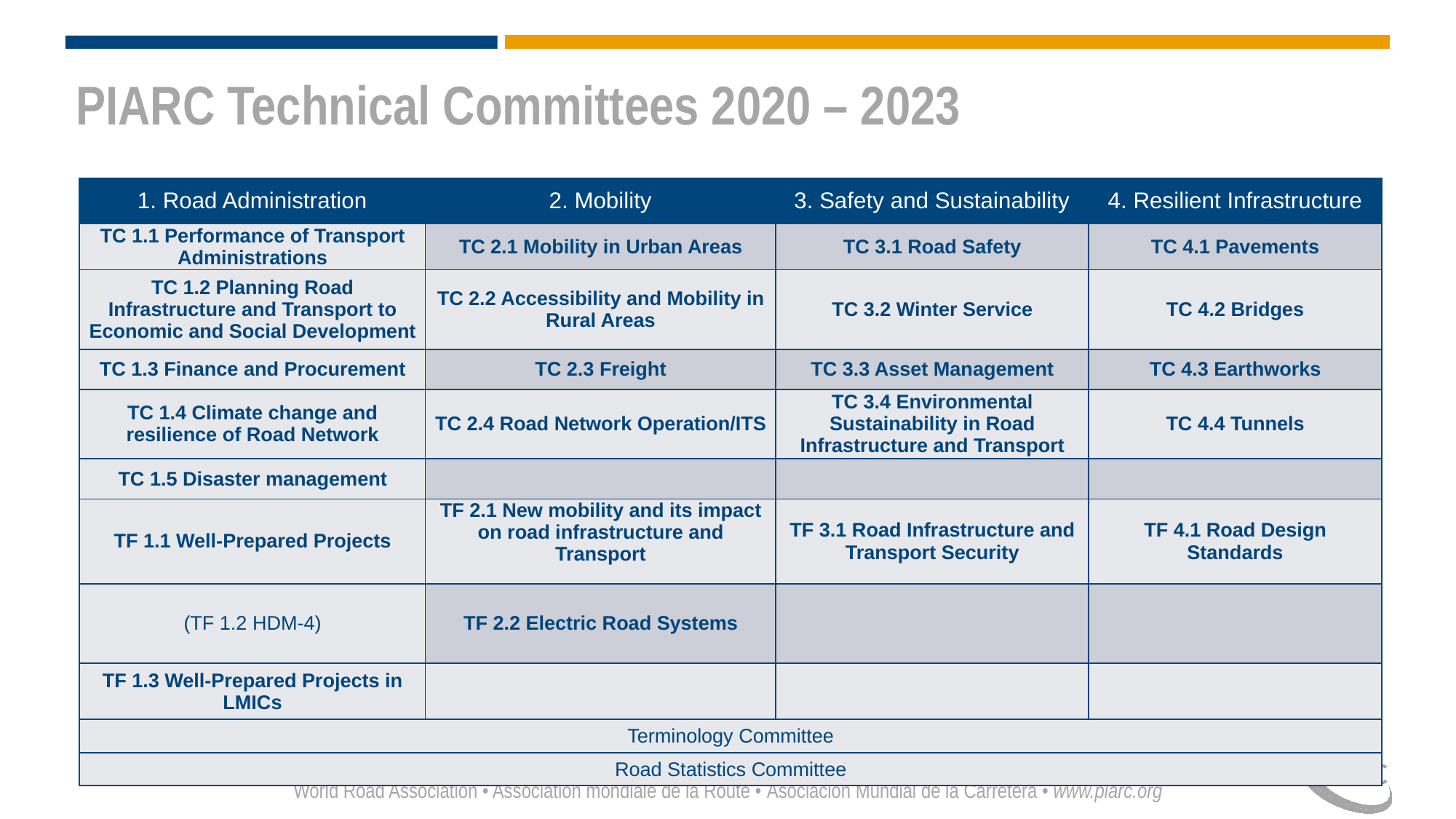

# PIARC Technical Committees 2020 – 2023
| 1. Road Administration | 2. Mobility | 3. Safety and Sustainability | 4. Resilient Infrastructure |
| --- | --- | --- | --- |
| TC 1.1 Performance of Transport Administrations | TC 2.1 Mobility in Urban Areas | TC 3.1 Road Safety | TC 4.1 Pavements |
| TC 1.2 Planning Road Infrastructure and Transport to Economic and Social Development | TC 2.2 Accessibility and Mobility in Rural Areas | TC 3.2 Winter Service | TC 4.2 Bridges |
| TC 1.3 Finance and Procurement | TC 2.3 Freight | TC 3.3 Asset Management | TC 4.3 Earthworks |
| TC 1.4 Climate change and resilience of Road Network | TC 2.4 Road Network Operation/ITS | TC 3.4 Environmental Sustainability in Road Infrastructure and Transport | TC 4.4 Tunnels |
| TC 1.5 Disaster management |  |  |  |
| TF 1.1 Well-Prepared Projects | TF 2.1 New mobility and its impact on road infrastructure and Transport | TF 3.1 Road Infrastructure and Transport Security | TF 4.1 Road Design Standards |
| (TF 1.2 HDM-4) | TF 2.2 Electric Road Systems |  |  |
| TF 1.3 Well-Prepared Projects in LMICs |  |  |  |
| Terminology Committee |  |  |  |
| Road Statistics Committee |  |  |  |